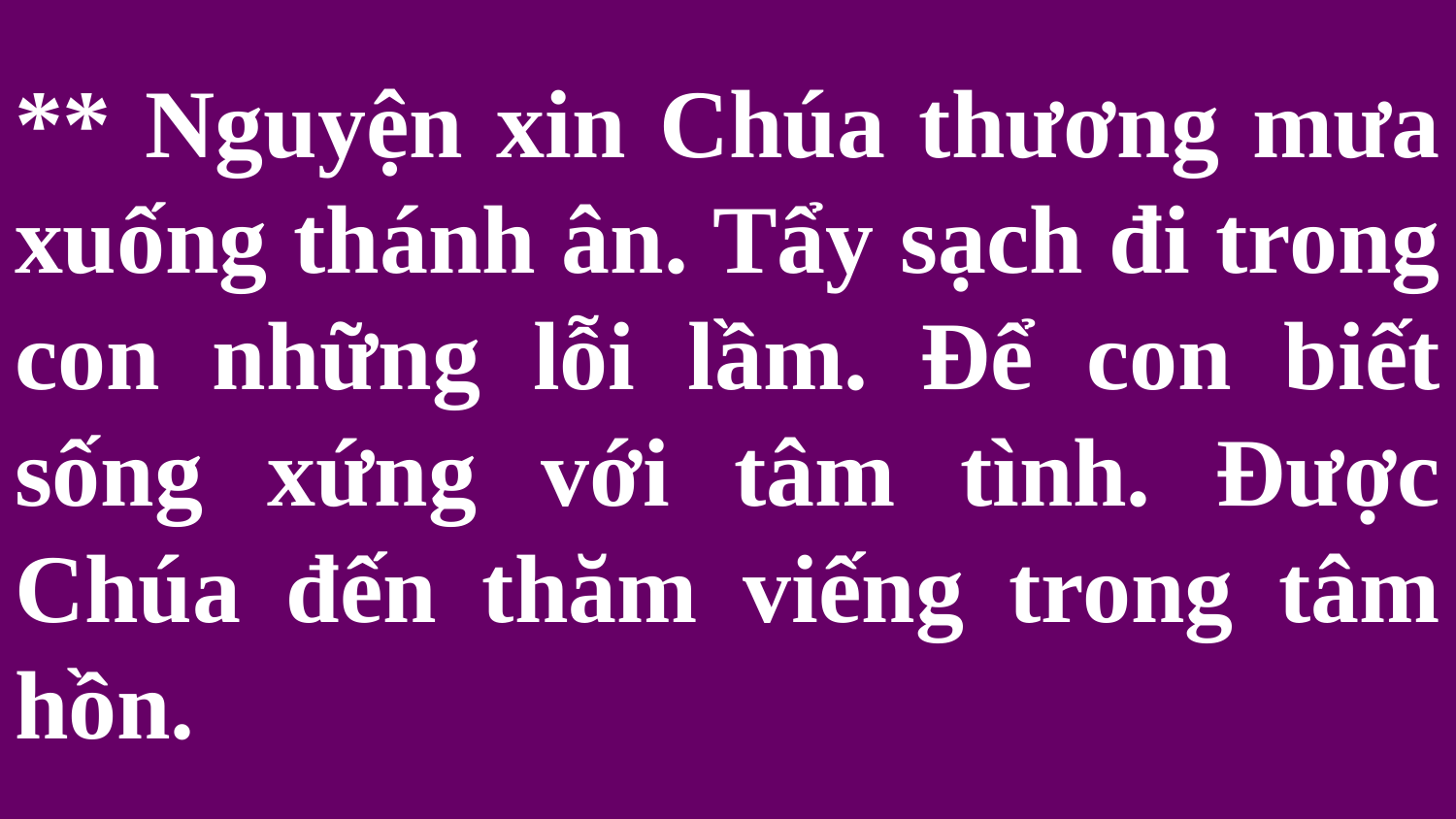

# ** Nguyện xin Chúa thương mưa xuống thánh ân. Tẩy sạch đi trong con những lỗi lầm. Để con biết sống xứng với tâm tình. Được Chúa đến thăm viếng trong tâm hồn.